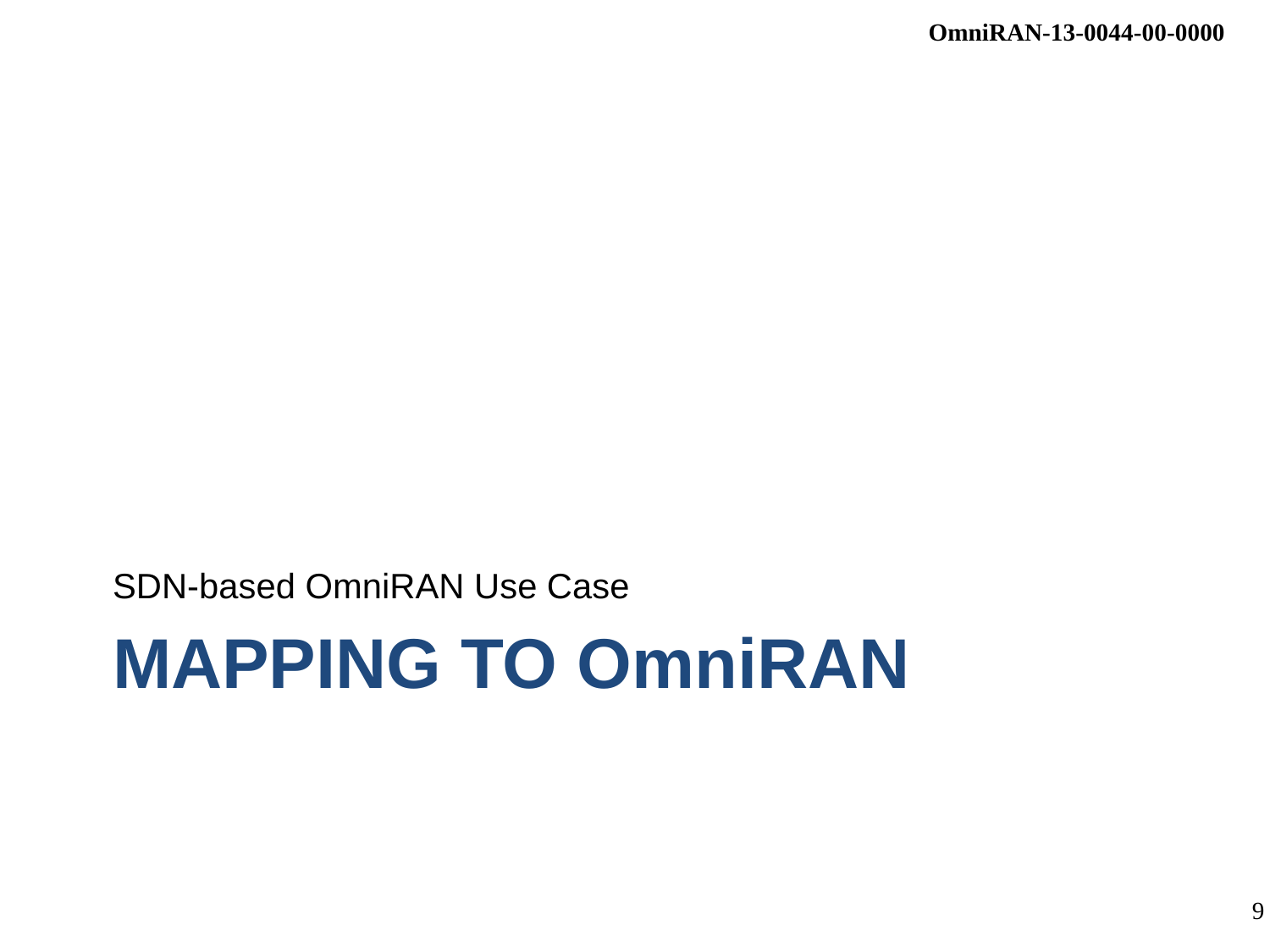

SDN-based OmniRAN Use Case
# Mapping to OmniRAN